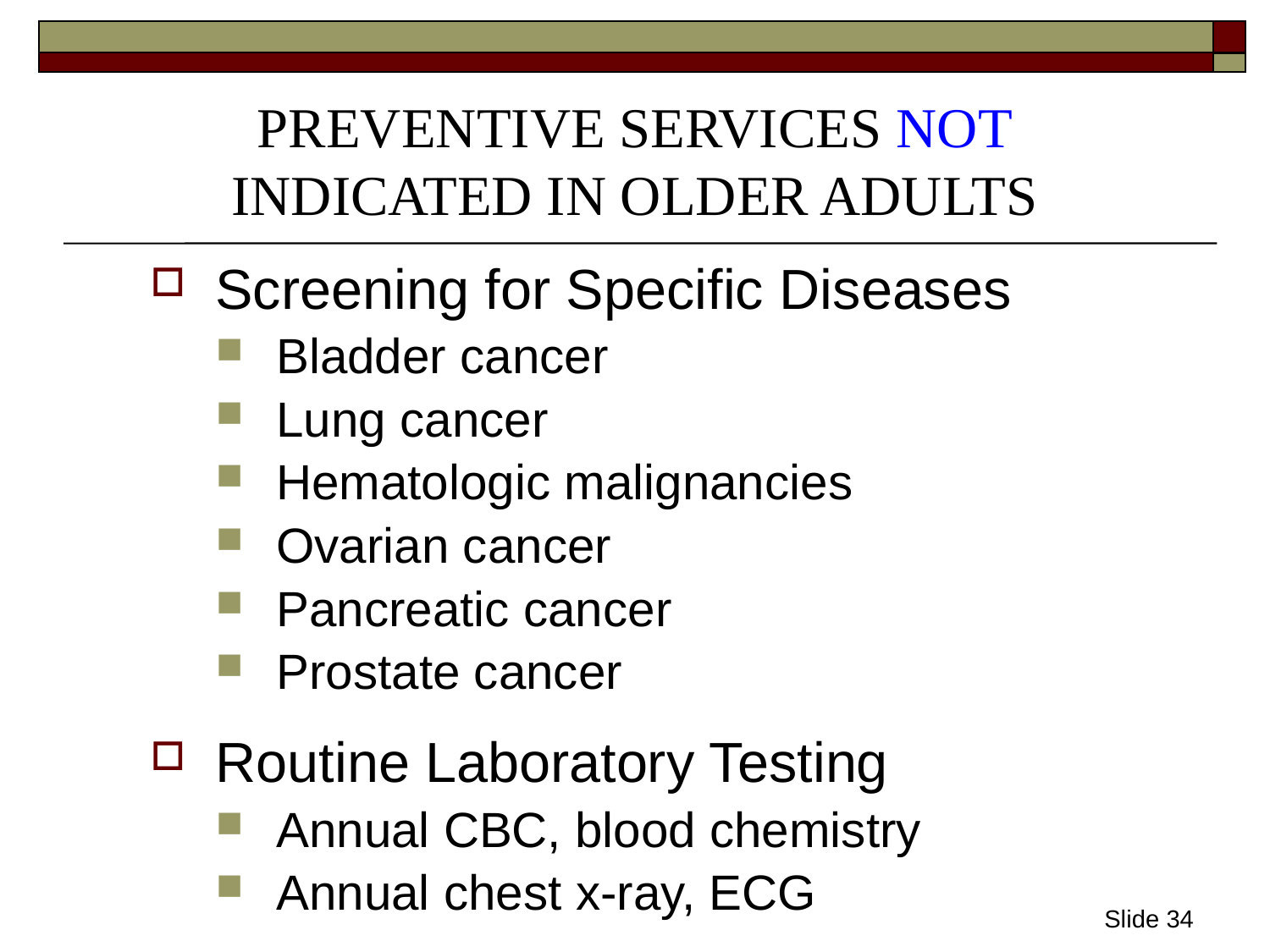

# PREVENTIVE SERVICES NOT INDICATED IN OLDER ADULTS
Screening for Specific Diseases
Bladder cancer
Lung cancer
Hematologic malignancies
Ovarian cancer
Pancreatic cancer
Prostate cancer

Routine Laboratory Testing
Annual CBC, blood chemistry
Annual chest x-ray, ECG

Slide 34